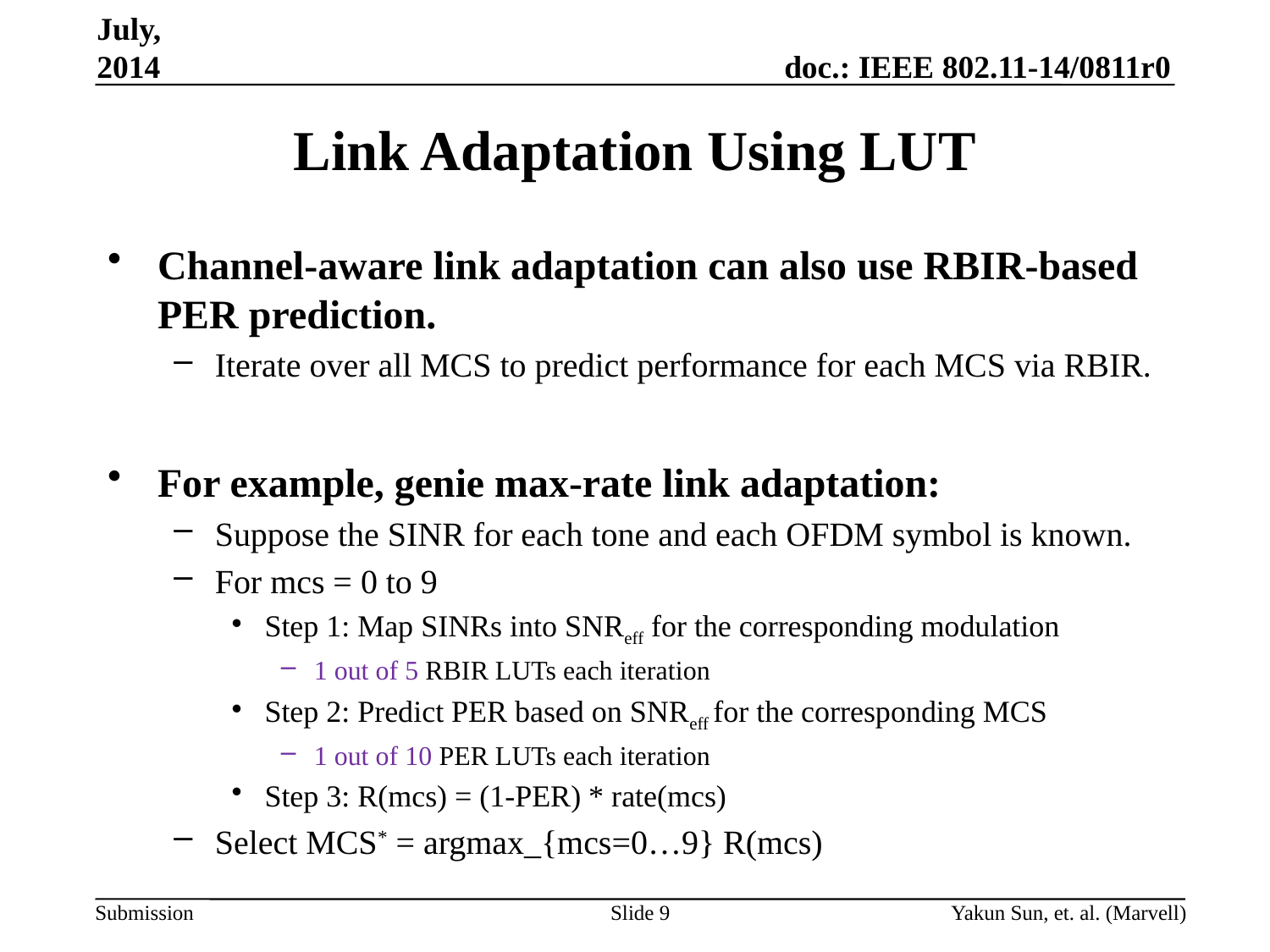

July, 2014
# Link Adaptation Using LUT
Channel-aware link adaptation can also use RBIR-based PER prediction.
Iterate over all MCS to predict performance for each MCS via RBIR.

For example, genie max-rate link adaptation:
Suppose the SINR for each tone and each OFDM symbol is known.
For mcs = 0 to 9
Step 1: Map SINRs into SNReff for the corresponding modulation
1 out of 5 RBIR LUTs each iteration
Step 2: Predict PER based on SNReff for the corresponding MCS
1 out of 10 PER LUTs each iteration
Step 3: R(mcs) = (1-PER) * rate(mcs)
Select MCS* = argmax_{mcs=0…9} R(mcs)

Slide 9
Yakun Sun, et. al. (Marvell)